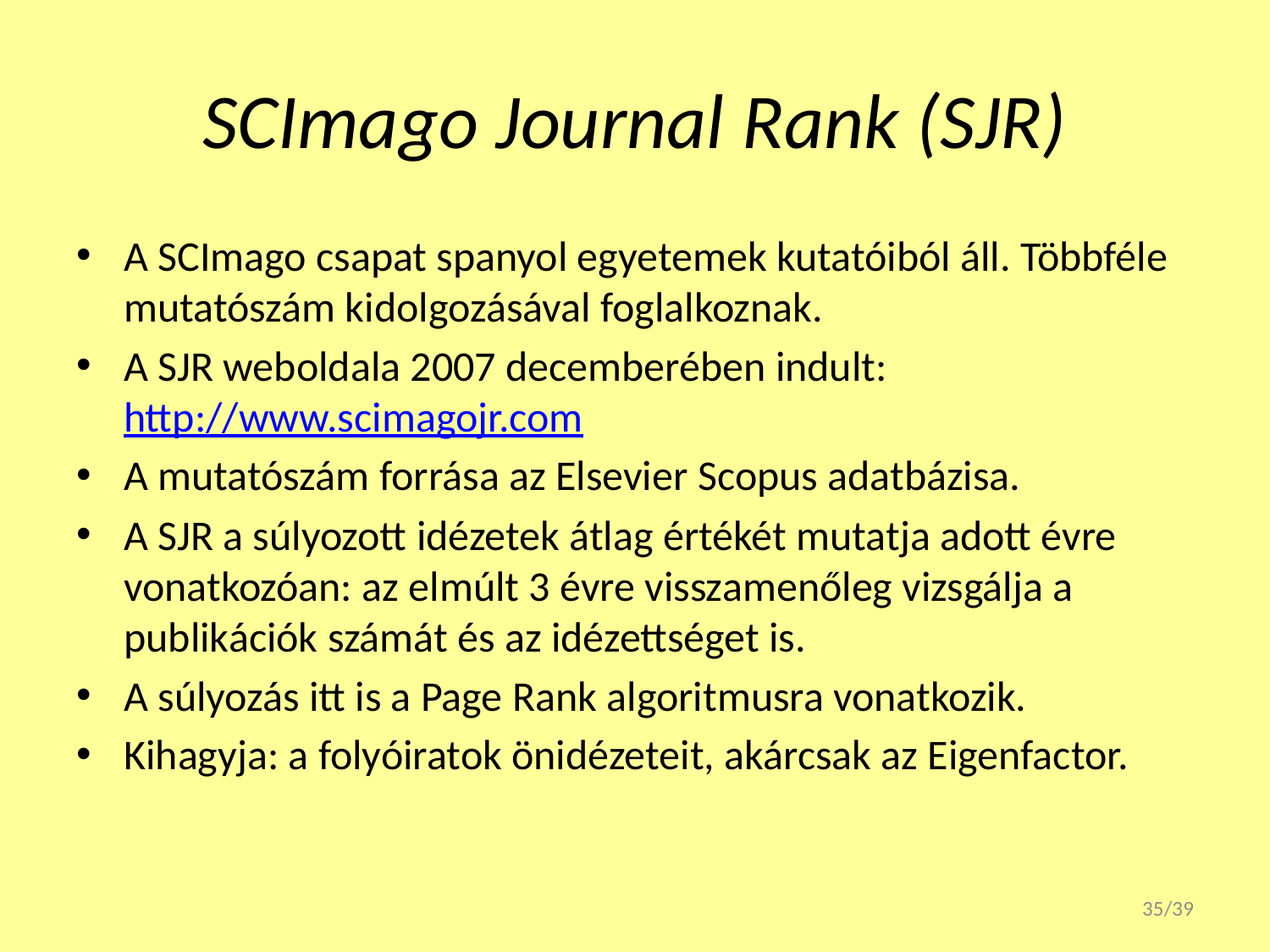

# SCImago Journal Rank (SJR)
A SCImago csapat spanyol egyetemek kutatóiból áll. Többféle mutatószám kidolgozásával foglalkoznak.
A SJR weboldala 2007 decemberében indult: http://www.scimagojr.com
A mutatószám forrása az Elsevier Scopus adatbázisa.
A SJR a súlyozott idézetek átlag értékét mutatja adott évre vonatkozóan: az elmúlt 3 évre visszamenőleg vizsgálja a publikációk számát és az idézettséget is.
A súlyozás itt is a Page Rank algoritmusra vonatkozik.
Kihagyja: a folyóiratok önidézeteit, akárcsak az Eigenfactor.
35/39